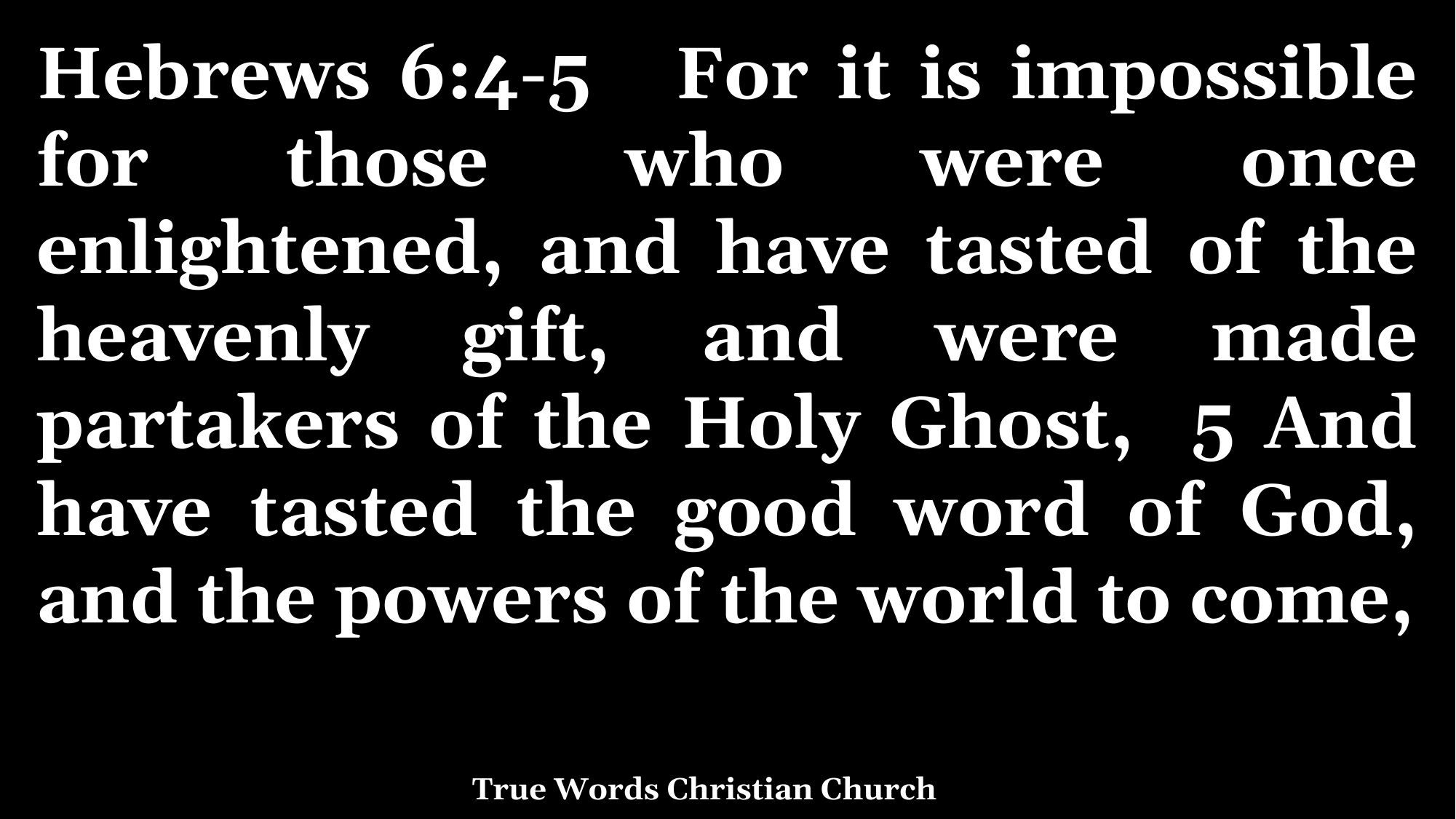

Hebrews 6:4-5   For it is impossible for those who were once enlightened, and have tasted of the heavenly gift, and were made partakers of the Holy Ghost,  5 And have tasted the good word of God, and the powers of the world to come,
True Words Christian Church